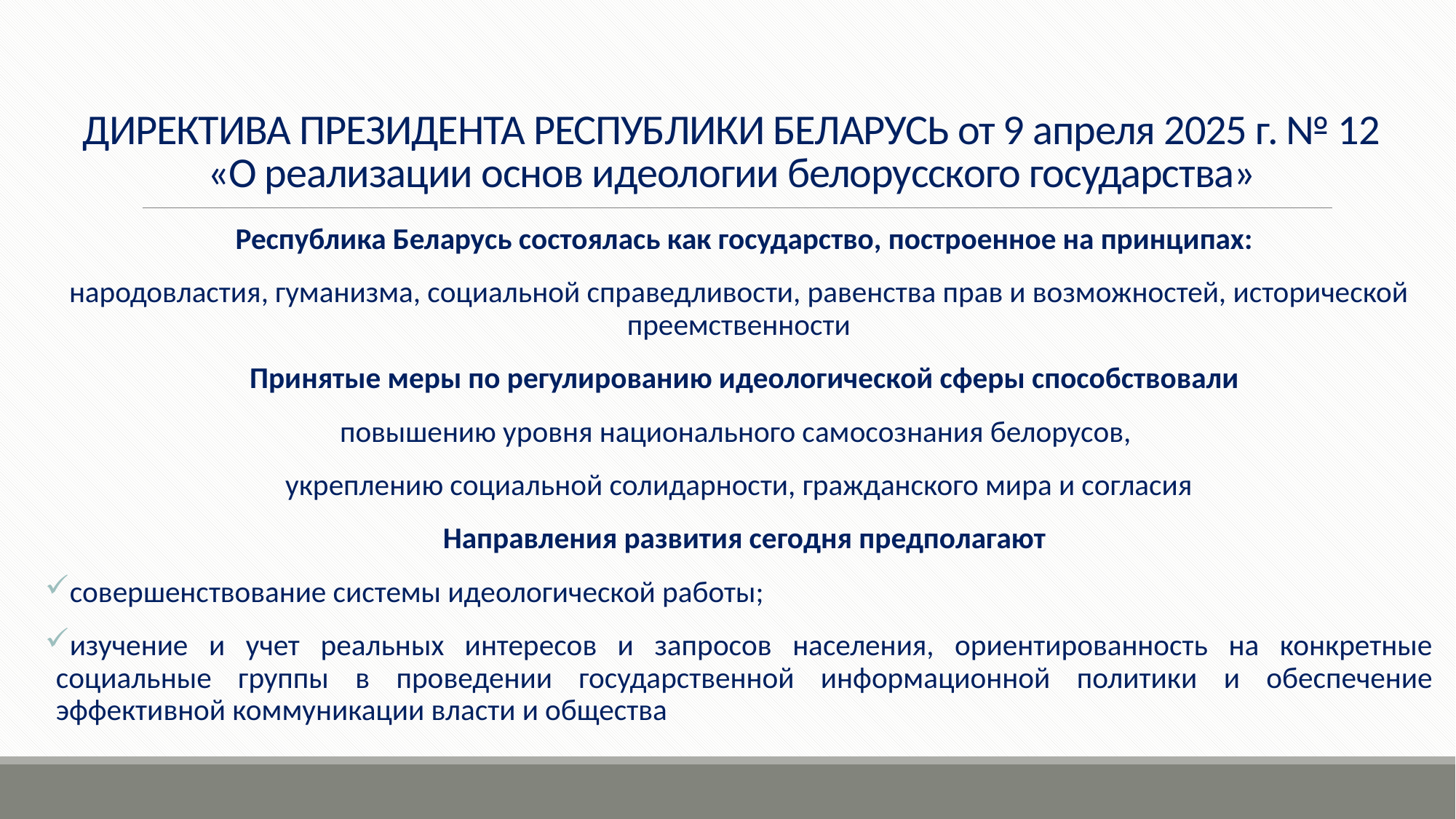

# ДИРЕКТИВА ПРЕЗИДЕНТА РЕСПУБЛИКИ БЕЛАРУСЬ от 9 апреля 2025 г. № 12 «О реализации основ идеологии белорусского государства»
Республика Беларусь состоялась как государство, построенное на принципах:
народовластия, гуманизма, социальной справедливости, равенства прав и возможностей, исторической преемственности
Принятые меры по регулированию идеологической сферы способствовали
повышению уровня национального самосознания белорусов,
укреплению социальной солидарности, гражданского мира и согласия
Направления развития сегодня предполагают
совершенствование системы идеологической работы;
изучение и учет реальных интересов и запросов населения, ориентированность на конкретные социальные группы в проведении государственной информационной политики и обеспечение эффективной коммуникации власти и общества